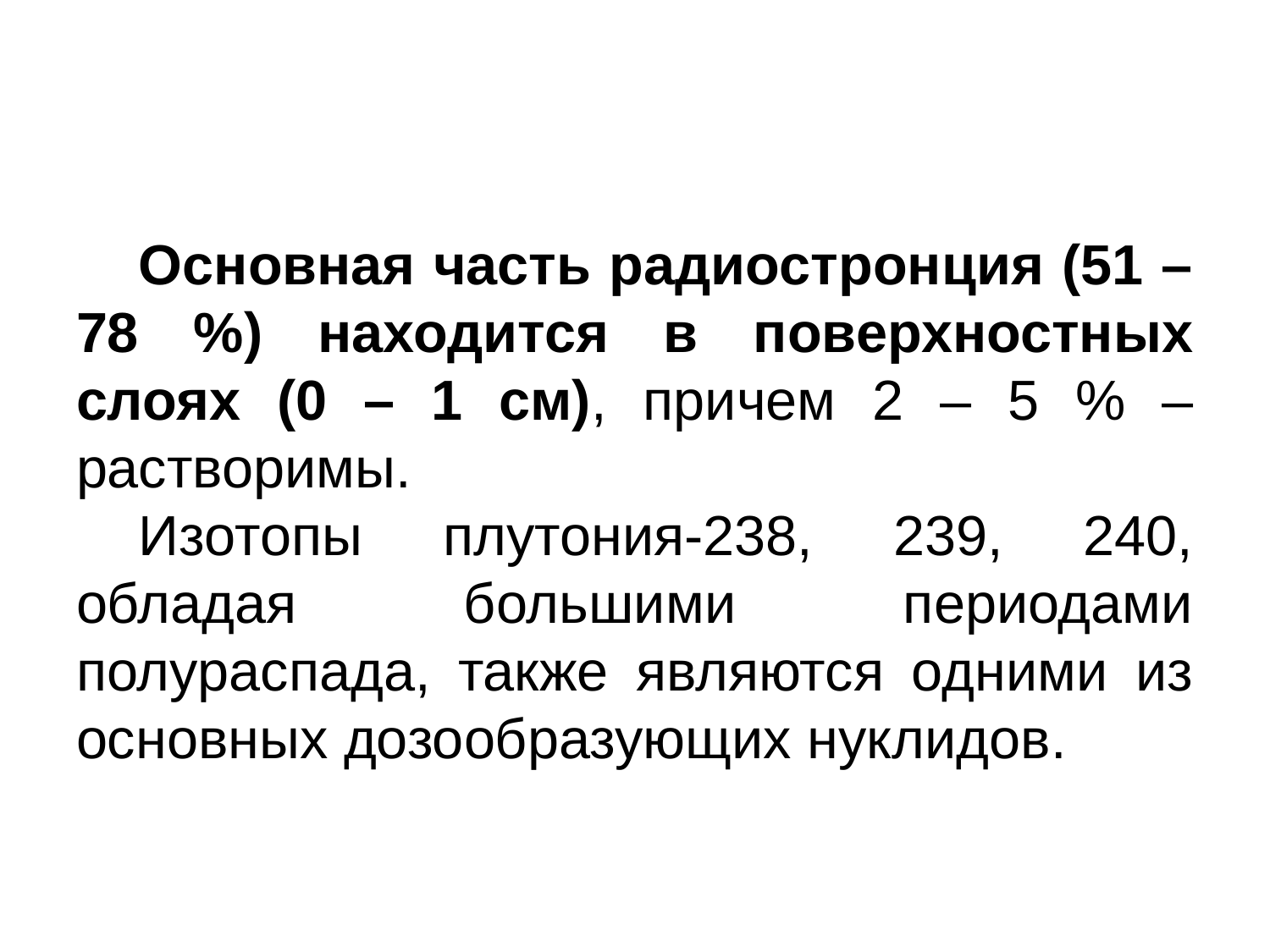

#
Основная часть радиостронция (51 – 78 %) находится в поверхностных слоях (0 – 1 см), причем 2 – 5 % – растворимы.
Изотопы плутония-238, 239, 240, обладая большими периодами полураспада, также являются одними из основных дозообразующих нуклидов.